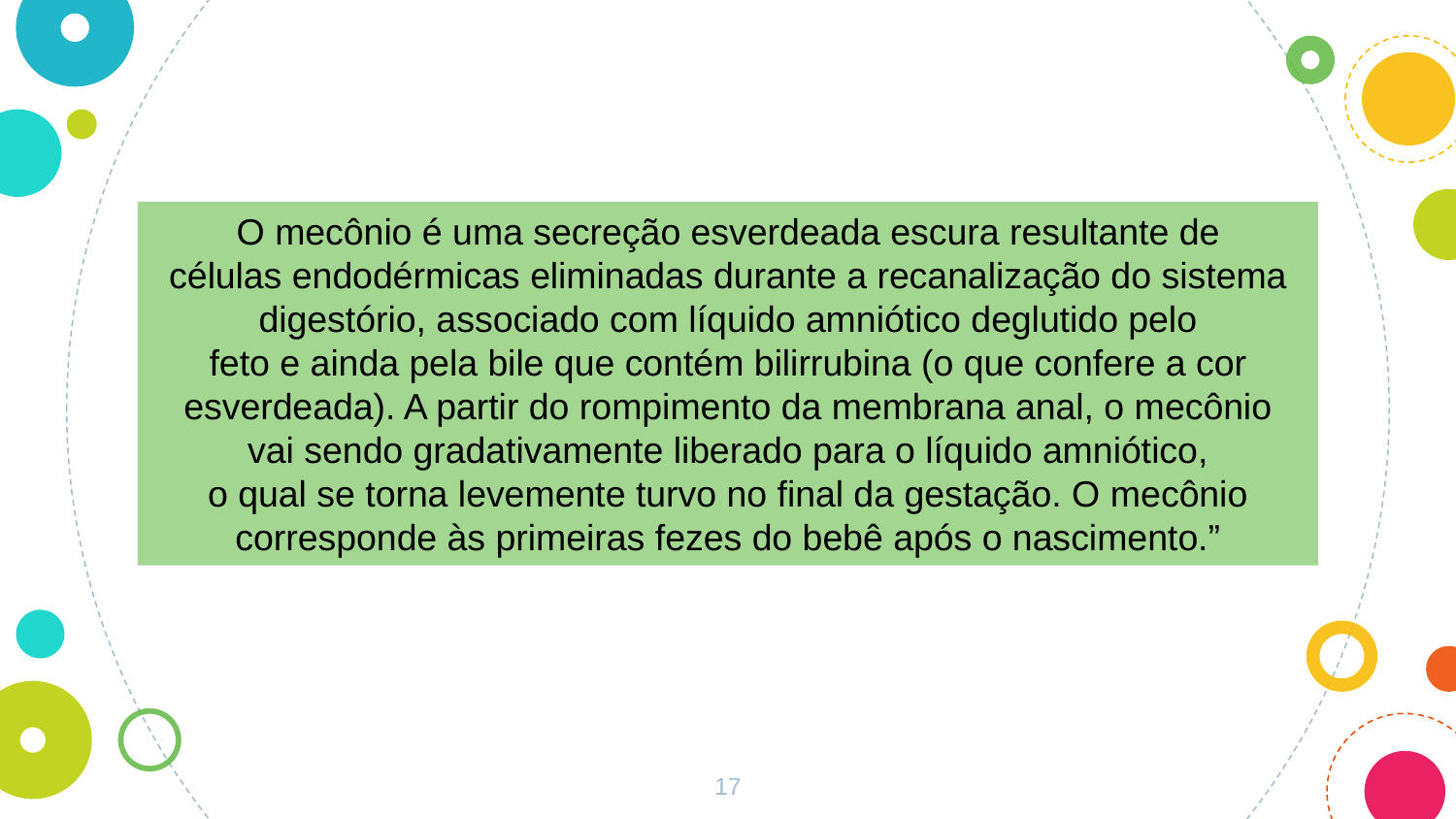

O mecônio é uma secreção esverdeada escura resultante de
células endodérmicas eliminadas durante a recanalização do sistema
digestório, associado com líquido amniótico deglutido pelo
feto e ainda pela bile que contém bilirrubina (o que confere a cor
esverdeada). A partir do rompimento da membrana anal, o mecônio
vai sendo gradativamente liberado para o líquido amniótico,
o qual se torna levemente turvo no final da gestação. O mecônio
corresponde às primeiras fezes do bebê após o nascimento.”
17